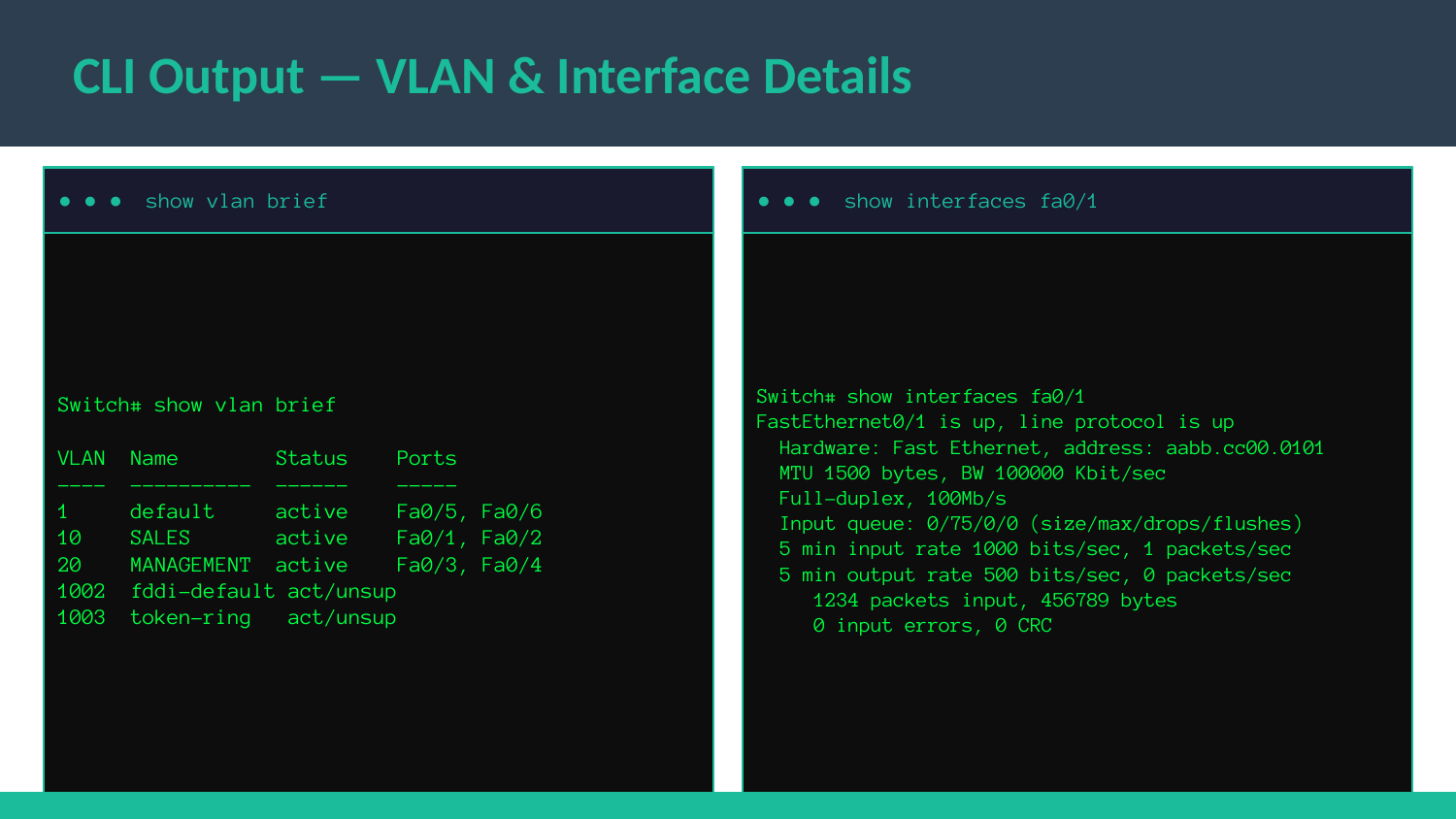

CLI Output — VLAN & Interface Details

● ● ●  show vlan brief
● ● ●  show interfaces fa0/1
Switch# show vlan brief

VLAN  Name        Status    Ports
----  ----------  ------    -----
1     default     active    Fa0/5, Fa0/6
10    SALES       active    Fa0/1, Fa0/2
20    MANAGEMENT  active    Fa0/3, Fa0/4
1002  fddi-default act/unsup
1003  token-ring   act/unsup
Switch# show interfaces fa0/1
FastEthernet0/1 is up, line protocol is up
  Hardware: Fast Ethernet, address: aabb.cc00.0101
  MTU 1500 bytes, BW 100000 Kbit/sec
  Full-duplex, 100Mb/s
  Input queue: 0/75/0/0 (size/max/drops/flushes)
  5 min input rate 1000 bits/sec, 1 packets/sec
  5 min output rate 500 bits/sec, 0 packets/sec
     1234 packets input, 456789 bytes
     0 input errors, 0 CRC